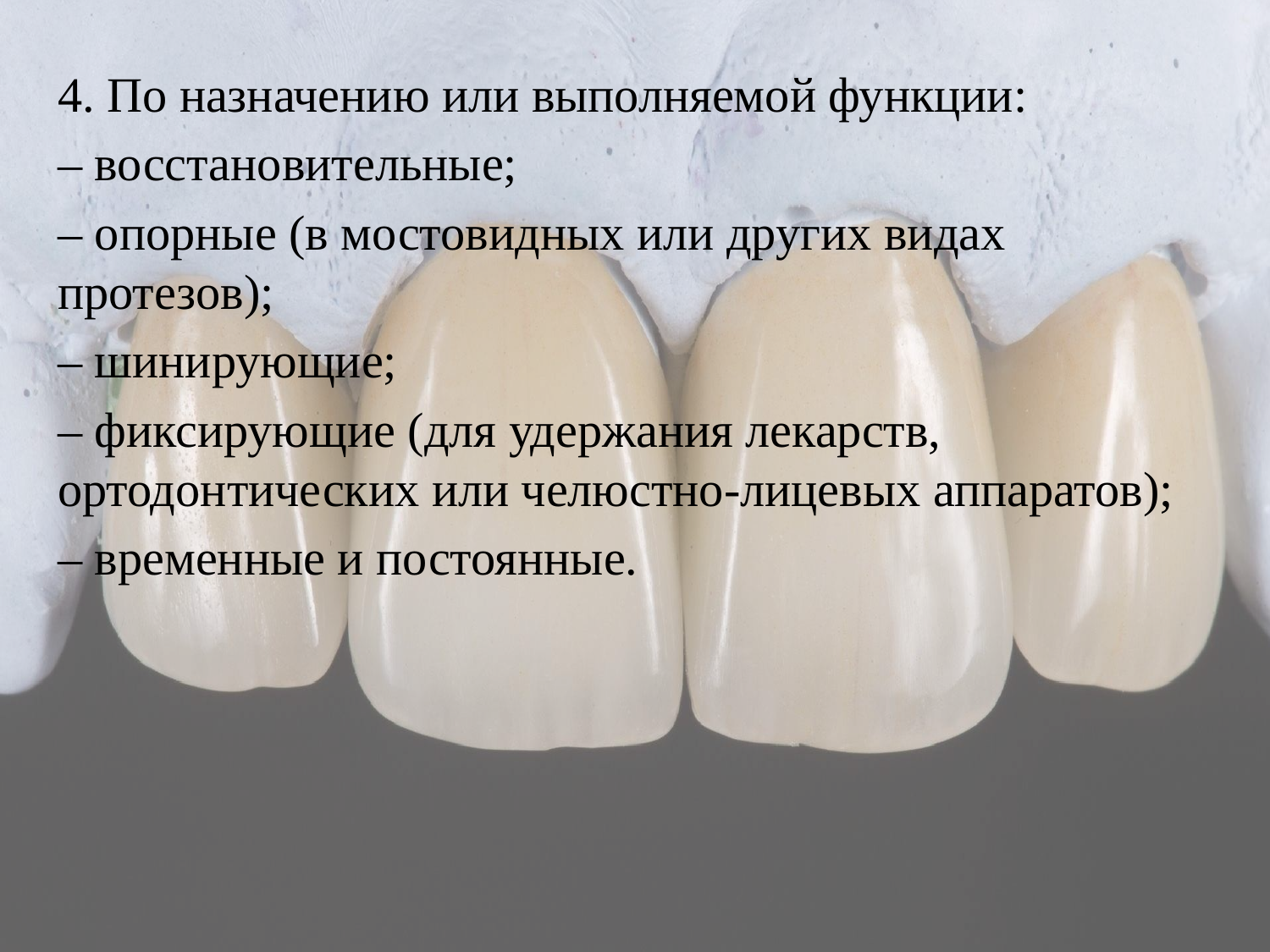

4. По назначению или выполняемой функции:
– восстановительные;
– опорные (в мостовидных или других видах протезов);
– шинирующие;
– фиксирующие (для удержания лекарств, ортодонтических или челюстно-лицевых аппаратов);
– временные и постоянные.